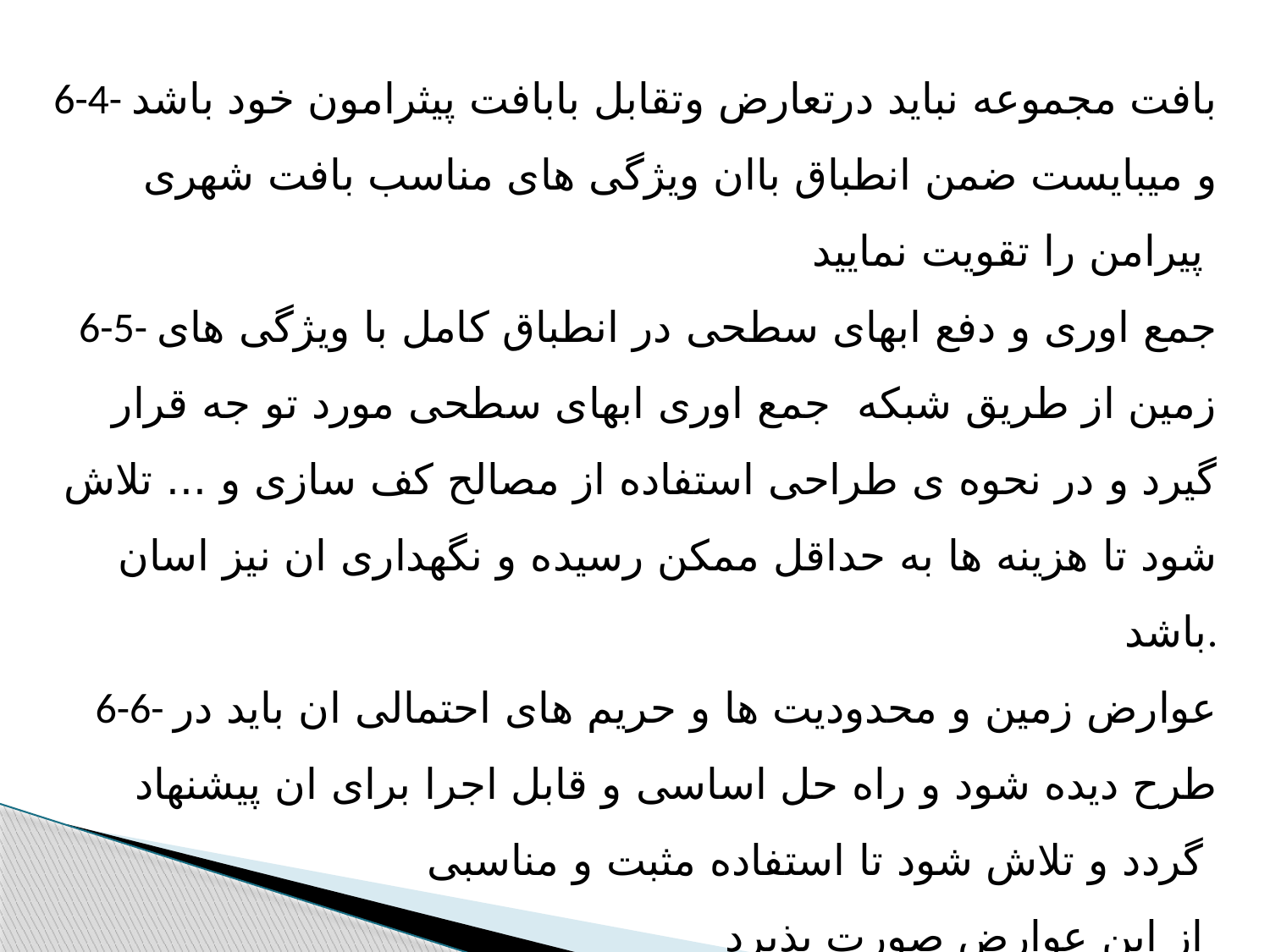

6-4- بافت مجموعه نباید درتعارض وتقابل بابافت پیثرامون خود باشد و میبایست ضمن انطباق باان ویژگی های مناسب بافت شهری پیرامن را تقویت نمایید
6-5- جمع اوری و دفع ابهای سطحی در انطباق کامل با ویژگی های زمین از طریق شبکه  جمع اوری ابهای سطحی مورد تو جه قرار گیرد و در نحوه ی طراحی استفاده از مصالح کف سازی و ... تلاش شود تا هزینه ها به حداقل ممکن رسیده و نگهداری ان نیز اسان باشد.
   6-6- عوارض زمین و محدودیت ها و حریم های احتمالی ان باید در طرح دیده شود و راه حل اساسی و قابل اجرا برای ان پیشنهاد گردد و تلاش شود تا استفاده مثبت و مناسبی
از این عوارض صورت پذیرد